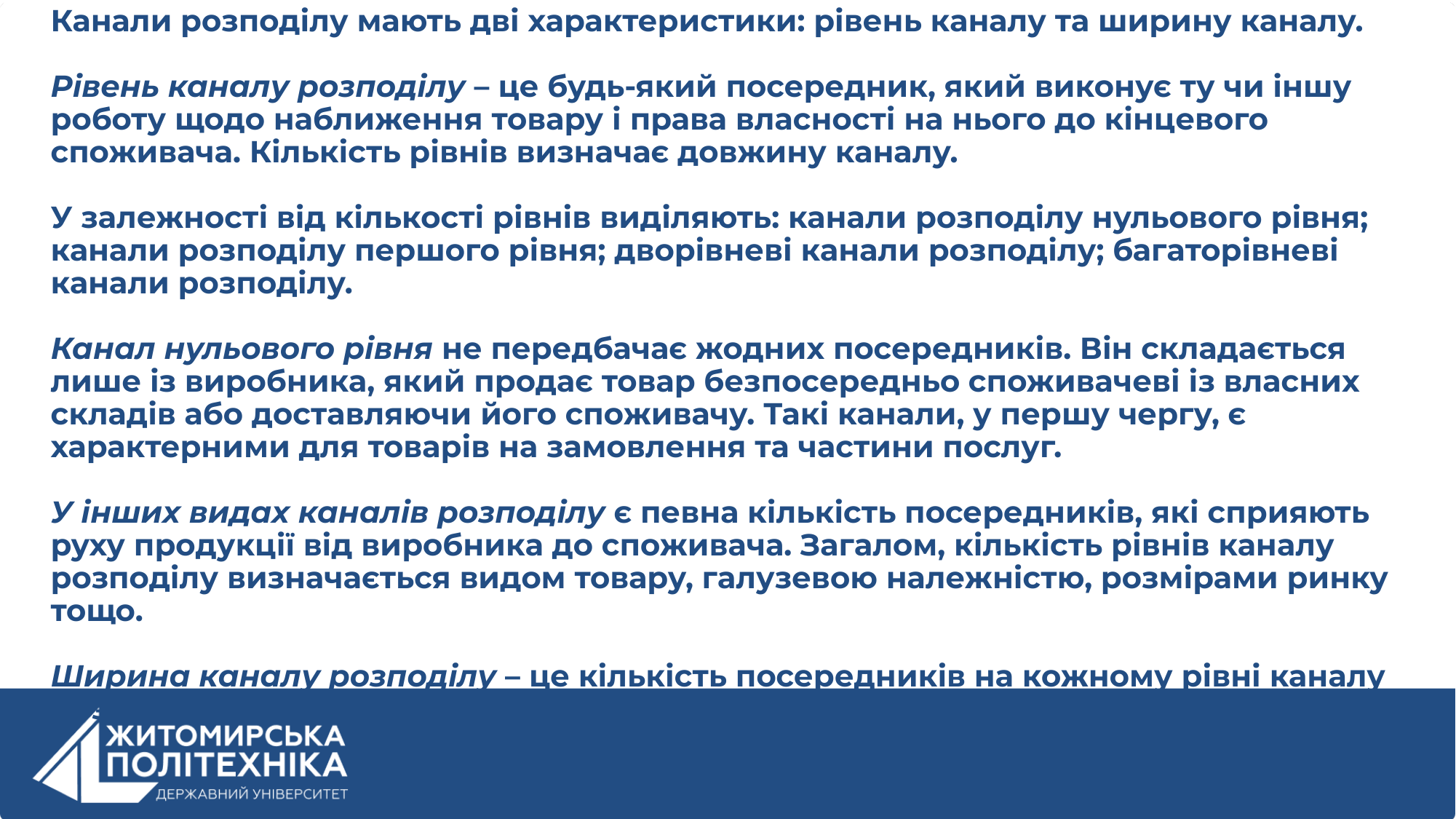

Канали розподілу мають дві характеристики: рівень каналу та ширину каналу.

Рівень каналу розподілу – це будь-який посередник, який виконує ту чи іншу роботу щодо наближення товару і права власності на нього до кінцевого споживача. Кількість рівнів визначає довжину каналу.

У залежності від кількості рівнів виділяють: канали розподілу нульового рівня; канали розподілу першого рівня; дворівневі канали розподілу; багаторівневі канали розподілу.

Канал нульового рівня не передбачає жодних посередників. Він складається лише із виробника, який продає товар безпосередньо споживачеві із власних складів або доставляючи його споживачу. Такі канали, у першу чергу, є характерними для товарів на замовлення та частини послуг.

У інших видах каналів розподілу є певна кількість посередників, які сприяють руху продукції від виробника до споживача. Загалом, кількість рівнів каналу розподілу визначається видом товару, галузевою належністю, розмірами ринку тощо.

Ширина каналу розподілу – це кількість посередників на кожному рівні каналу розподілу.